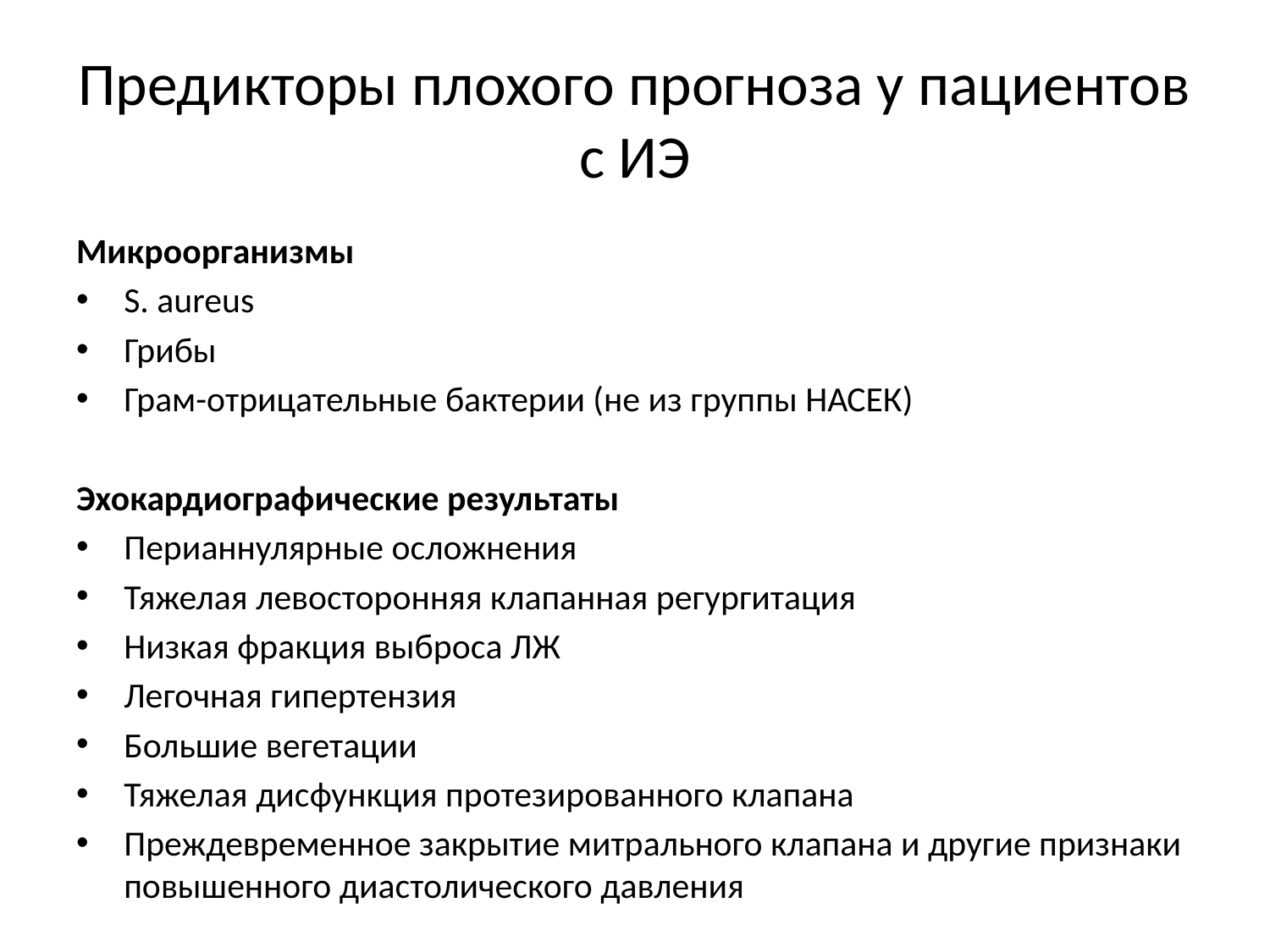

# Предикторы плохого прогноза у пациентов с ИЭ
Микроорганизмы
S. aureus
Грибы
Грам-отрицательные бактерии (не из группы НАСЕК)

Эхокардиографические результаты
Перианнулярные осложнения
Тяжелая левосторонняя клапанная регургитация
Низкая фракция выброса ЛЖ
Легочная гипертензия
Большие вегетации
Тяжелая дисфункция протезированного клапана
Преждевременное закрытие митрального клапана и другие признаки повышенного диастолического давления